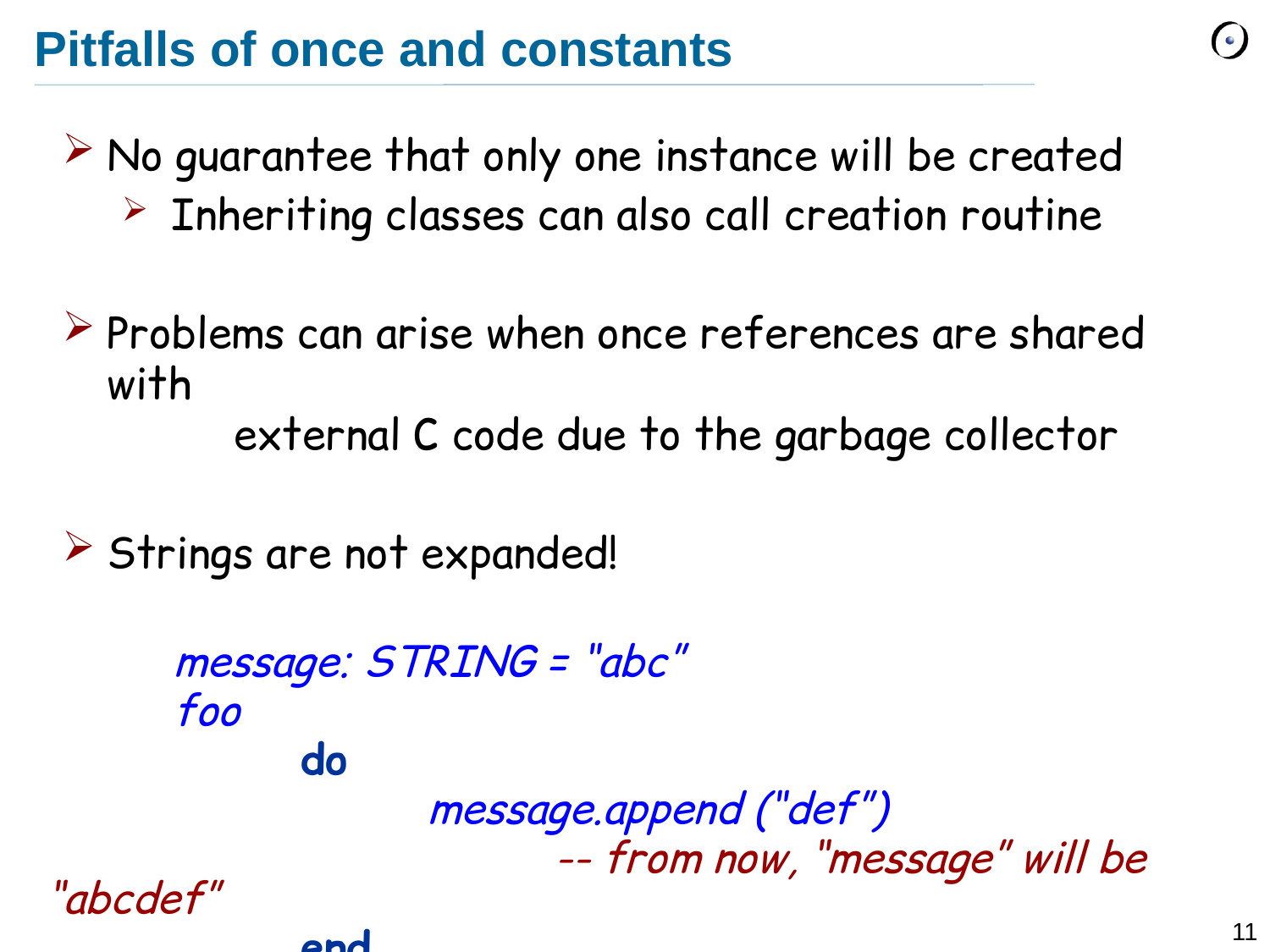

# Pitfalls of once and constants
No guarantee that only one instance will be created
Inheriting classes can also call creation routine

Problems can arise when once references are shared with
	external C code due to the garbage collector

Strings are not expanded!

	message: STRING = “abc”
	foo
		do
			message.append (“def”)
				-- from now, “message” will be “abcdef”
		end